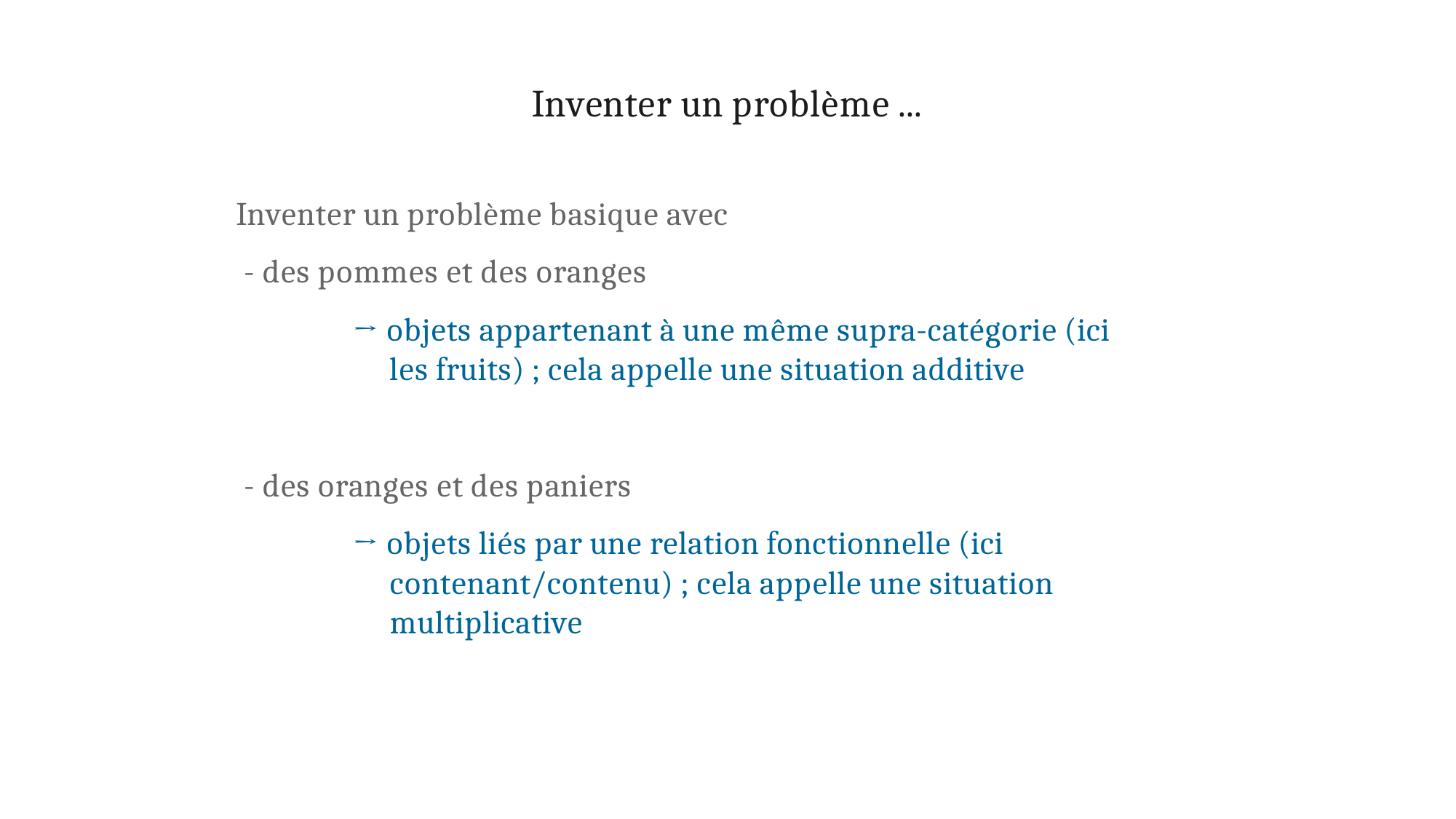

Inventer un problème ...
Inventer un problème basique avec
 - des pommes et des oranges
→ objets appartenant à une même supra-catégorie (ici les fruits) ; cela appelle une situation additive

 - des oranges et des paniers
→ objets liés par une relation fonctionnelle (ici contenant/contenu) ; cela appelle une situation multiplicative